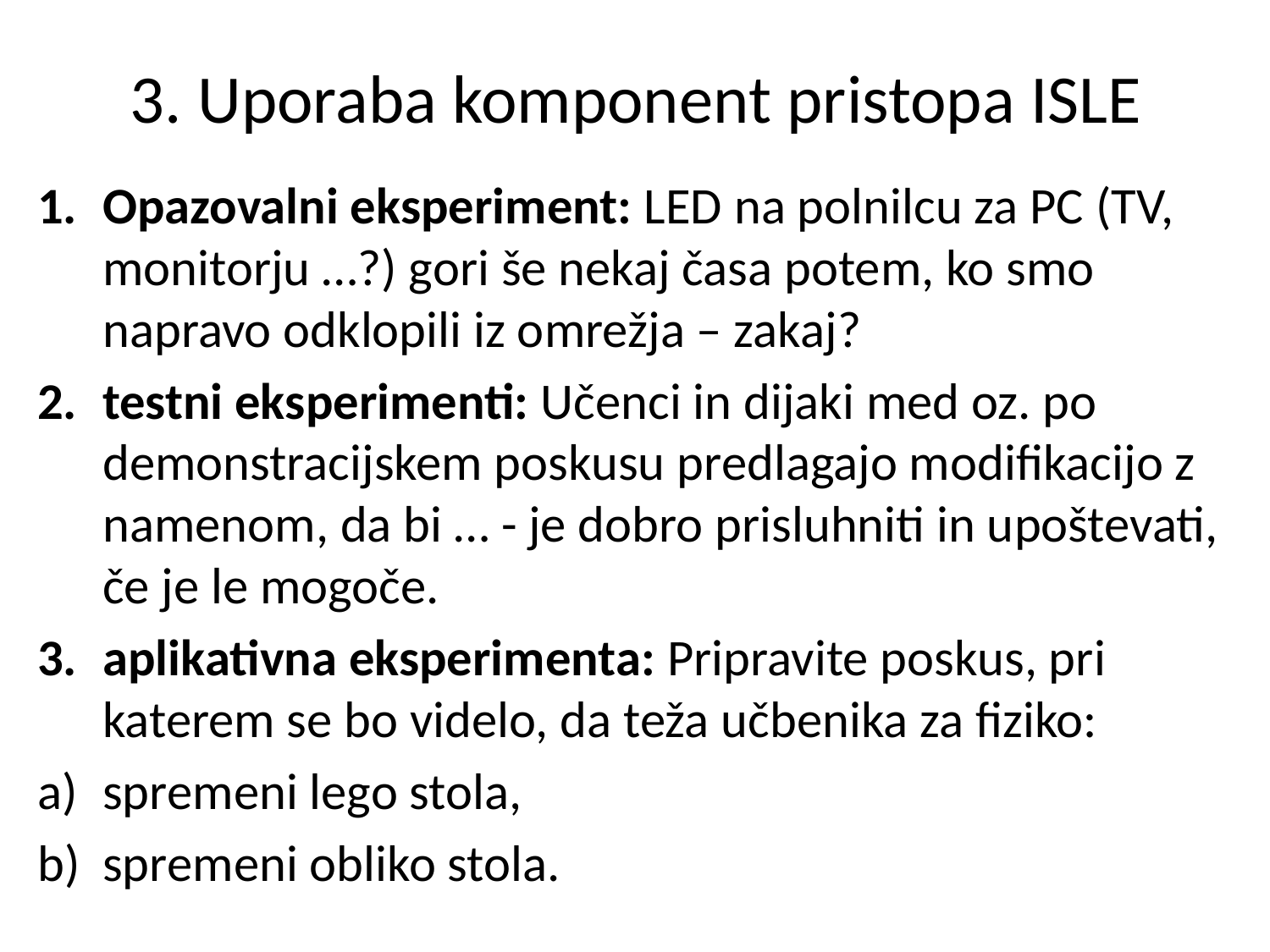

# 3. Uporaba komponent pristopa ISLE
Opazovalni eksperiment: LED na polnilcu za PC (TV, monitorju …?) gori še nekaj časa potem, ko smo napravo odklopili iz omrežja – zakaj?
testni eksperimenti: Učenci in dijaki med oz. po demonstracijskem poskusu predlagajo modifikacijo z  namenom, da bi … - je dobro prisluhniti in upoštevati, če je le mogoče.
aplikativna eksperimenta: Pripravite poskus, pri katerem se bo videlo, da teža učbenika za fiziko:
spremeni lego stola,
spremeni obliko stola.